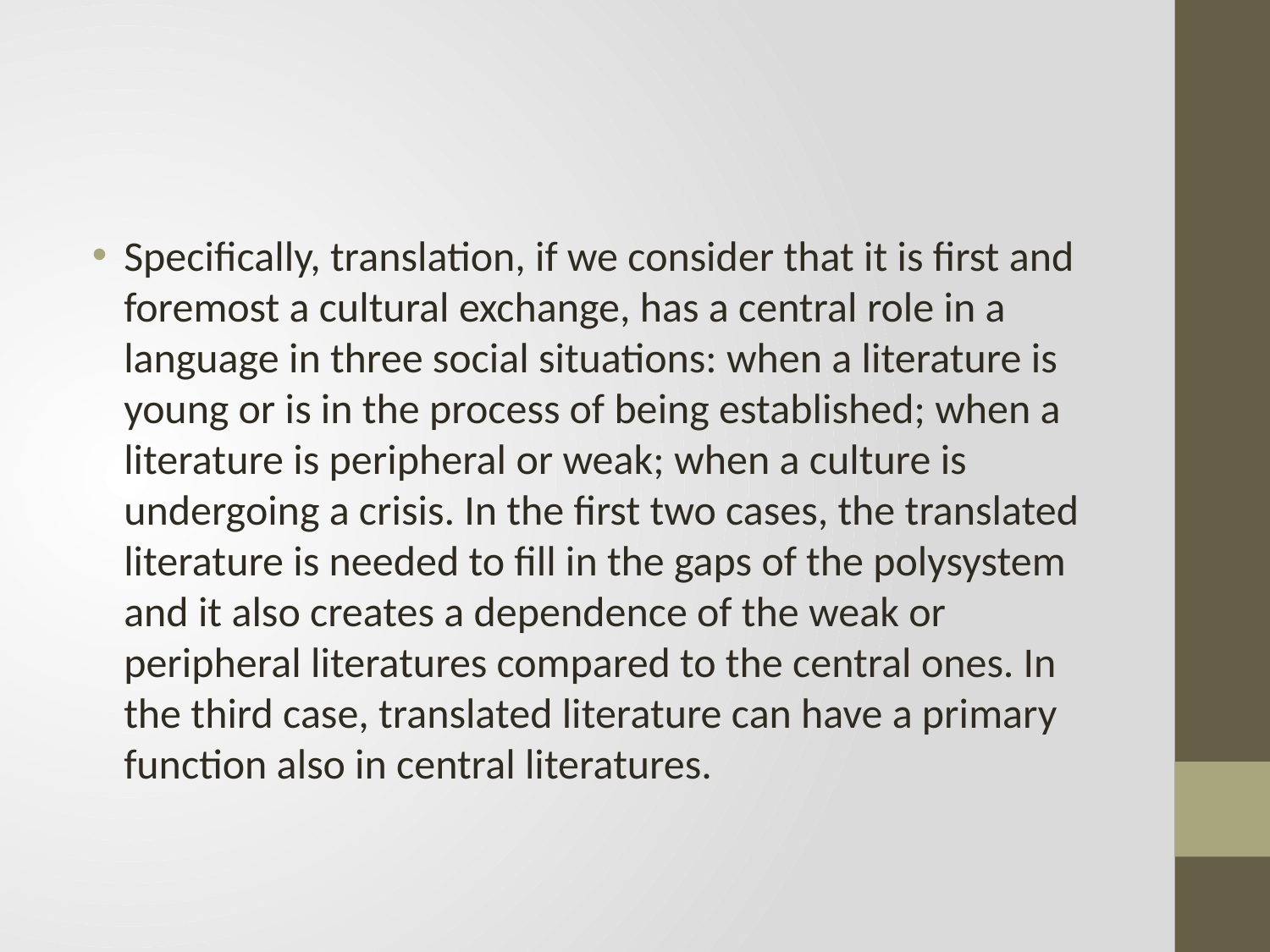

#
Specifically, translation, if we consider that it is first and foremost a cultural exchange, has a central role in a language in three social situations: when a literature is young or is in the process of being established; when a literature is peripheral or weak; when a culture is undergoing a crisis. In the first two cases, the translated literature is needed to fill in the gaps of the polysystem and it also creates a dependence of the weak or peripheral literatures compared to the central ones. In the third case, translated literature can have a primary function also in central literatures.